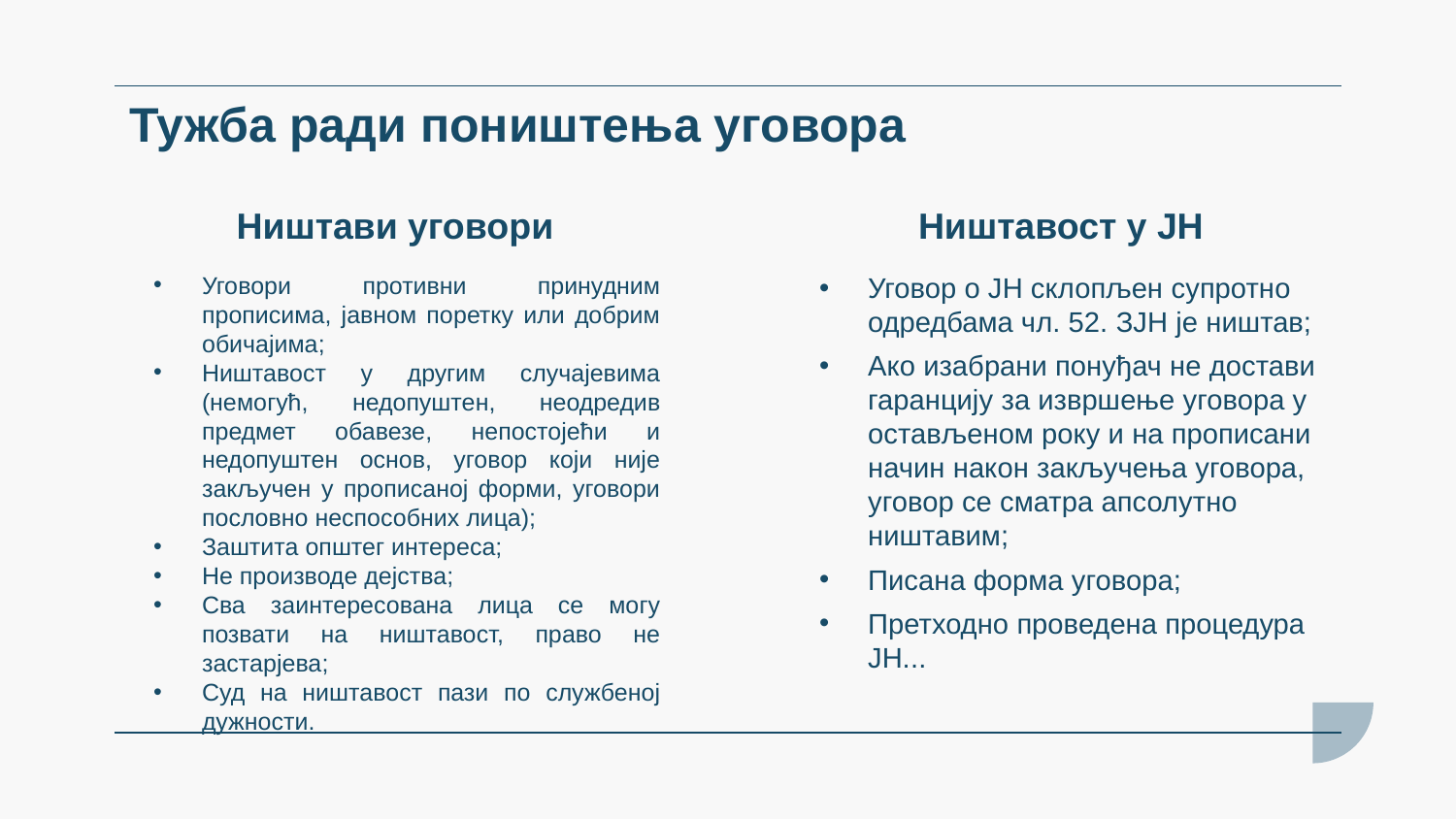

# Тужба ради поништења уговора
Ништави уговори
Ништавост у ЈН
Уговори противни принудним прописима, јавном поретку или добрим обичајима;
Ништавост у другим случајевима (немогућ, недопуштен, неодредив предмет обавезе, непостојећи и недопуштен основ, уговор који није закључен у прописаној форми, уговори пословно неспособних лица);
Заштита општег интереса;
Не производе дејства;
Сва заинтересована лица се могу позвати на ништавост, право не застарјева;
Суд на ништавост пази по службеној дужности.
Уговор о ЈН склопљен супротно одредбама чл. 52. ЗЈН је ништав;
Ако изабрани понуђач не достави гаранцију за извршење уговора у остављеном року и на прописани начин након закључења уговора, уговор се сматра апсолутно ништавим;
Писана форма уговора;
Претходно проведена процедура ЈН...